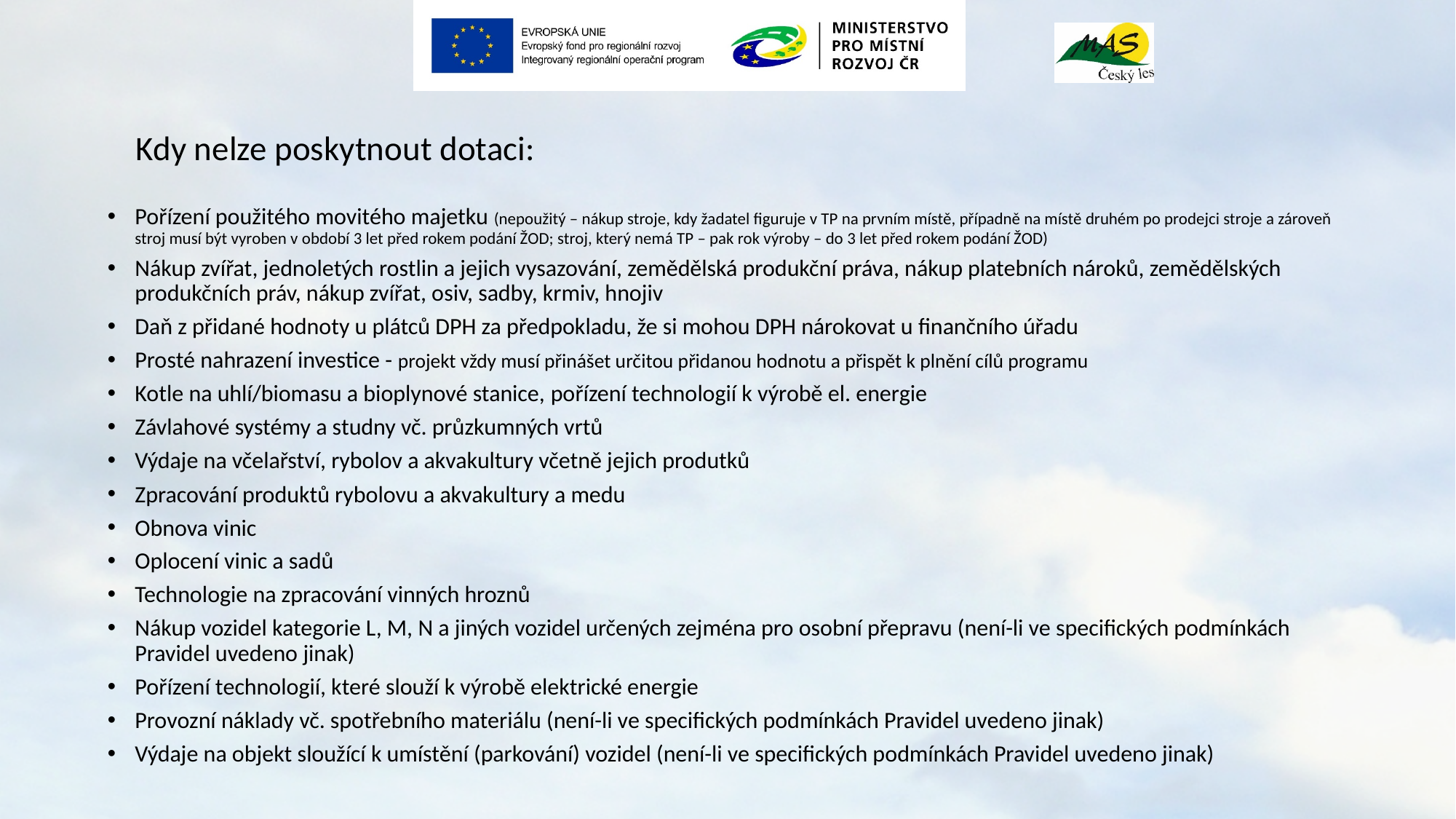

Kdy nelze poskytnout dotaci:
Pořízení použitého movitého majetku (nepoužitý – nákup stroje, kdy žadatel figuruje v TP na prvním místě, případně na místě druhém po prodejci stroje a zároveň stroj musí být vyroben v období 3 let před rokem podání ŽOD; stroj, který nemá TP – pak rok výroby – do 3 let před rokem podání ŽOD)
Nákup zvířat, jednoletých rostlin a jejich vysazování, zemědělská produkční práva, nákup platebních nároků, zemědělských produkčních práv, nákup zvířat, osiv, sadby, krmiv, hnojiv
Daň z přidané hodnoty u plátců DPH za předpokladu, že si mohou DPH nárokovat u finančního úřadu
Prosté nahrazení investice - projekt vždy musí přinášet určitou přidanou hodnotu a přispět k plnění cílů programu
Kotle na uhlí/biomasu a bioplynové stanice, pořízení technologií k výrobě el. energie
Závlahové systémy a studny vč. průzkumných vrtů
Výdaje na včelařství, rybolov a akvakultury včetně jejich produtků
Zpracování produktů rybolovu a akvakultury a medu
Obnova vinic
Oplocení vinic a sadů
Technologie na zpracování vinných hroznů
Nákup vozidel kategorie L, M, N a jiných vozidel určených zejména pro osobní přepravu (není-li ve specifických podmínkách Pravidel uvedeno jinak)
Pořízení technologií, které slouží k výrobě elektrické energie
Provozní náklady vč. spotřebního materiálu (není-li ve specifických podmínkách Pravidel uvedeno jinak)
Výdaje na objekt sloužící k umístění (parkování) vozidel (není-li ve specifických podmínkách Pravidel uvedeno jinak)